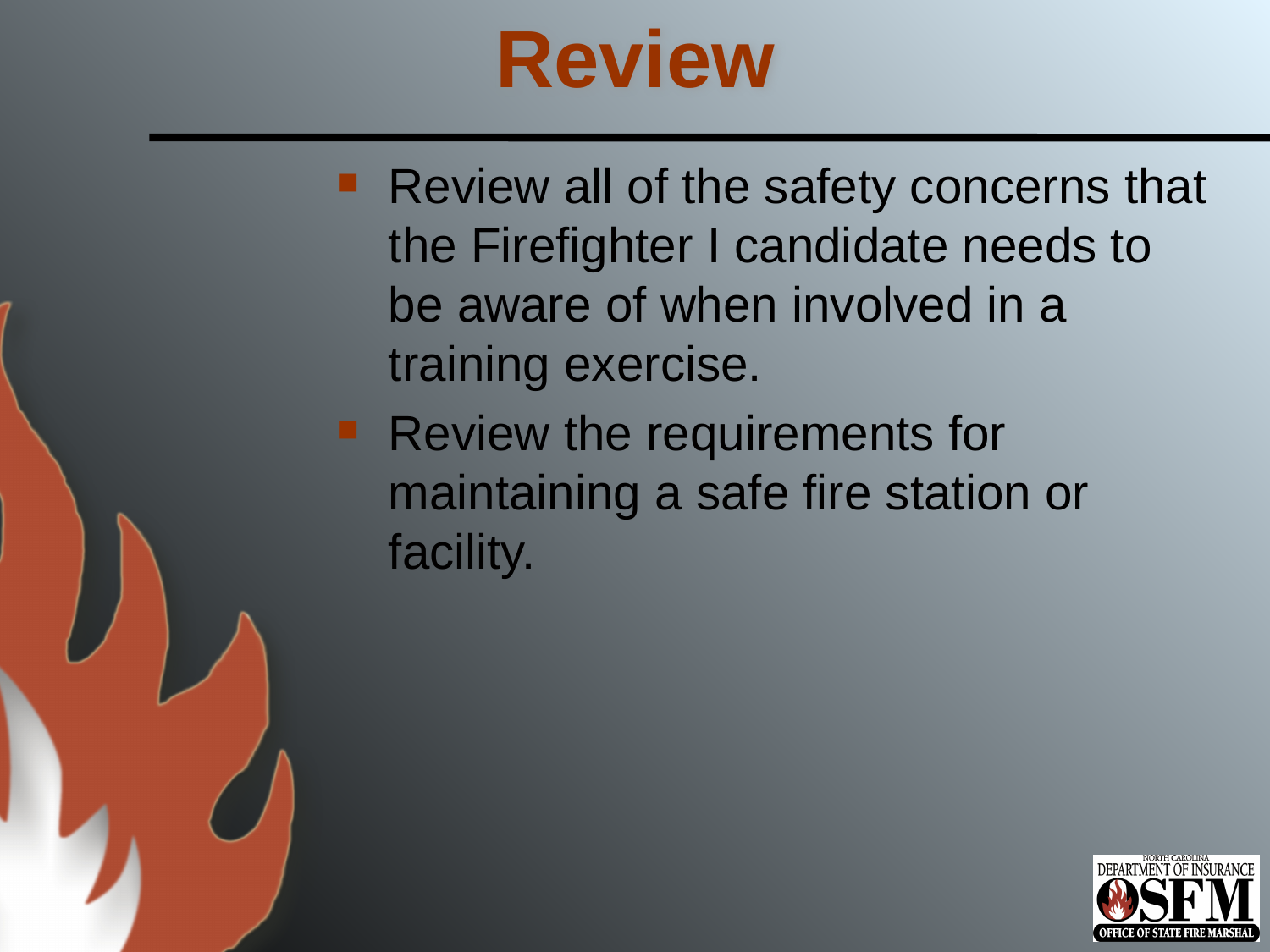

# Review
Review all of the safety concerns that the Firefighter I candidate needs to be aware of when involved in a training exercise.
Review the requirements for maintaining a safe fire station or facility.